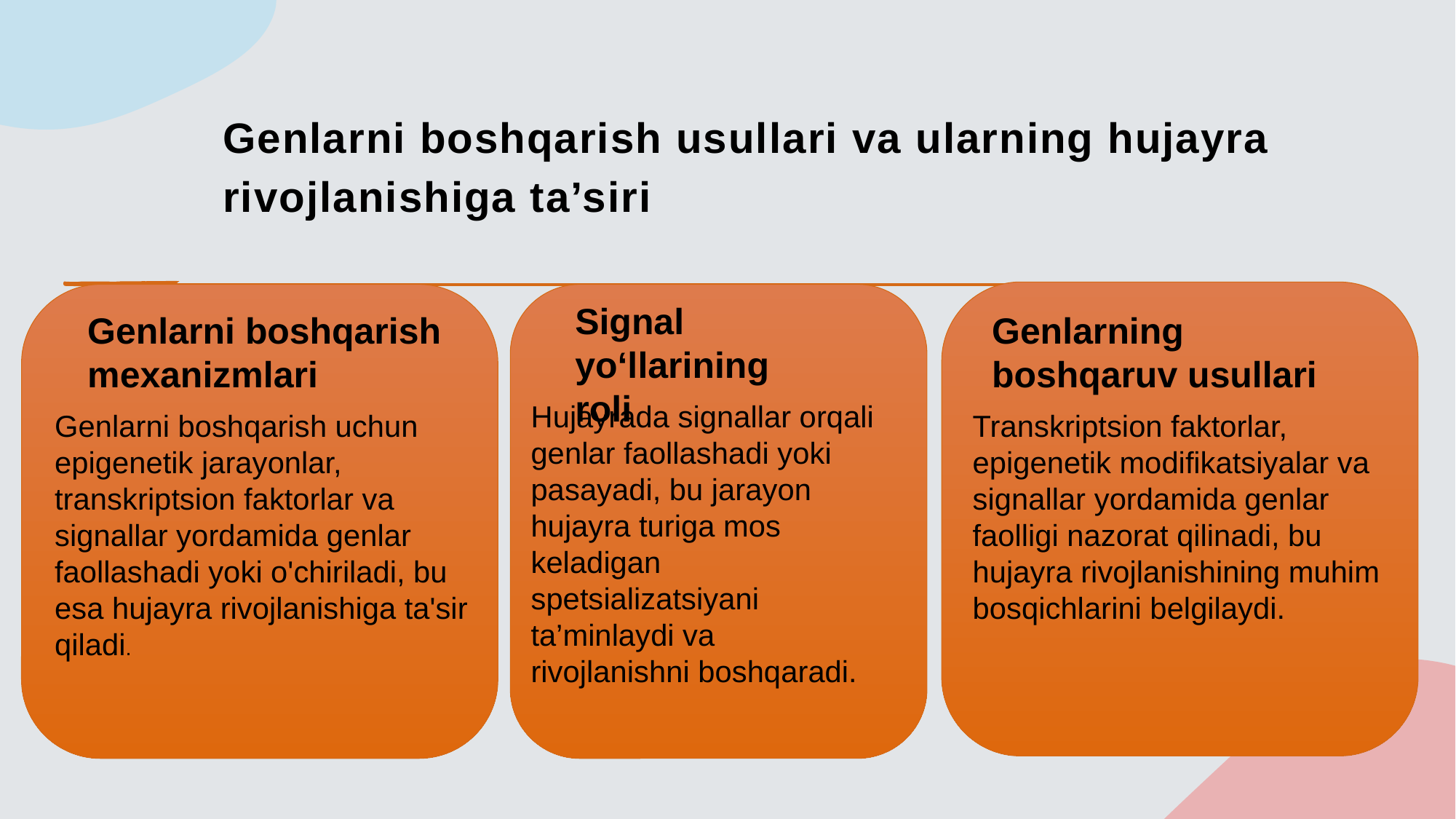

# Genlarni boshqarish usullari va ularning hujayra rivojlanishiga ta’siri

Signal yo‘llarining roli
Genlarni boshqarish mexanizmlari
Genlarning boshqaruv usullari
Hujayrada signallar orqali genlar faollashadi yoki pasayadi, bu jarayon hujayra turiga mos keladigan spetsializatsiyani ta’minlaydi va rivojlanishni boshqaradi.
Transkriptsion faktorlar, epigenetik modifikatsiyalar va signallar yordamida genlar faolligi nazorat qilinadi, bu hujayra rivojlanishining muhim bosqichlarini belgilaydi.
Genlarni boshqarish uchun epigenetik jarayonlar, transkriptsion faktorlar va signallar yordamida genlar faollashadi yoki o'chiriladi, bu esa hujayra rivojlanishiga ta'sir qiladi.